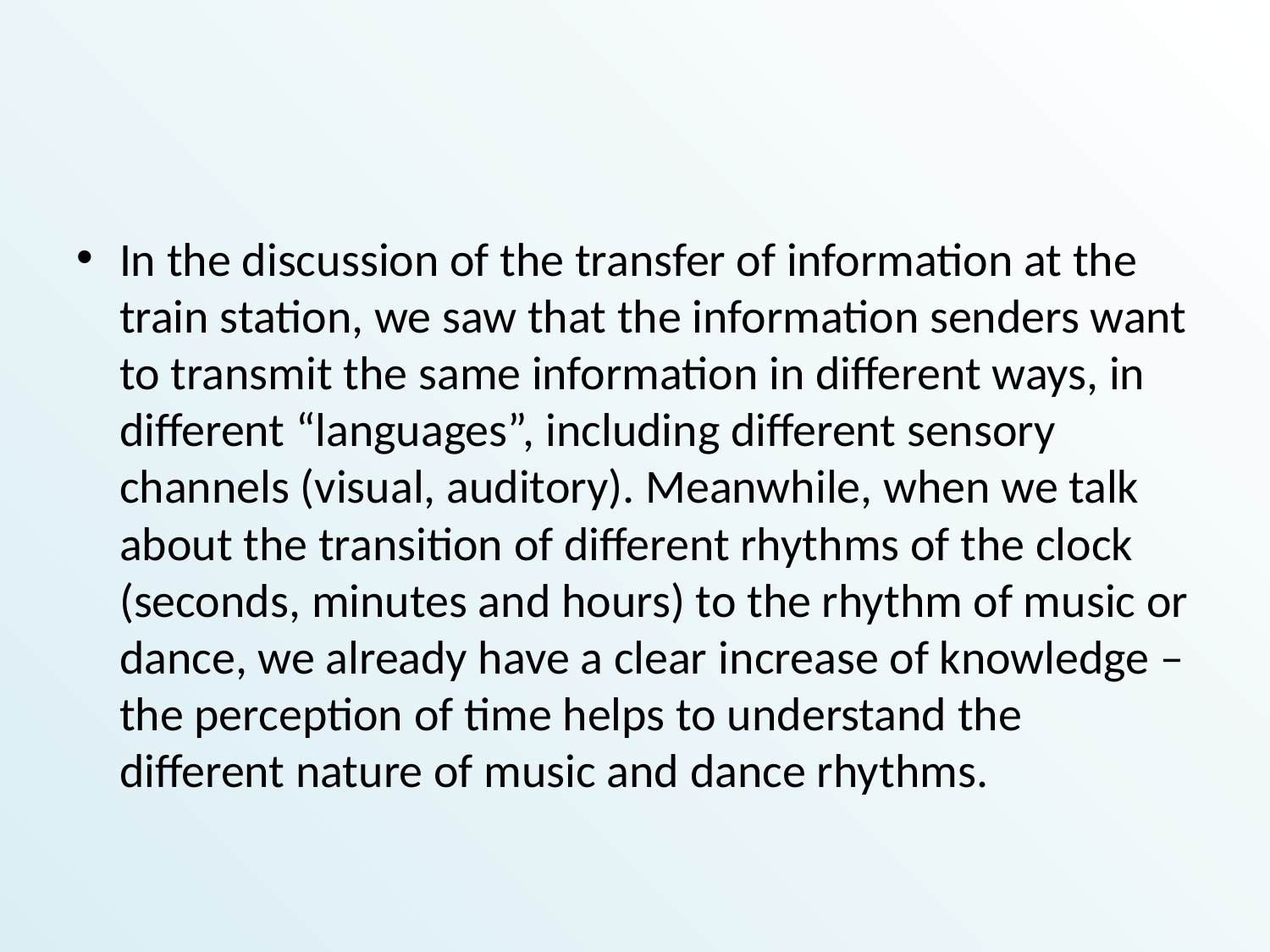

In the discussion of the transfer of information at the train station, we saw that the information senders want to transmit the same information in different ways, in different “languages”, including different sensory channels (visual, auditory). Meanwhile, when we talk about the transition of different rhythms of the clock (seconds, minutes and hours) to the rhythm of music or dance, we already have a clear increase of knowledge – the perception of time helps to understand the different nature of music and dance rhythms.